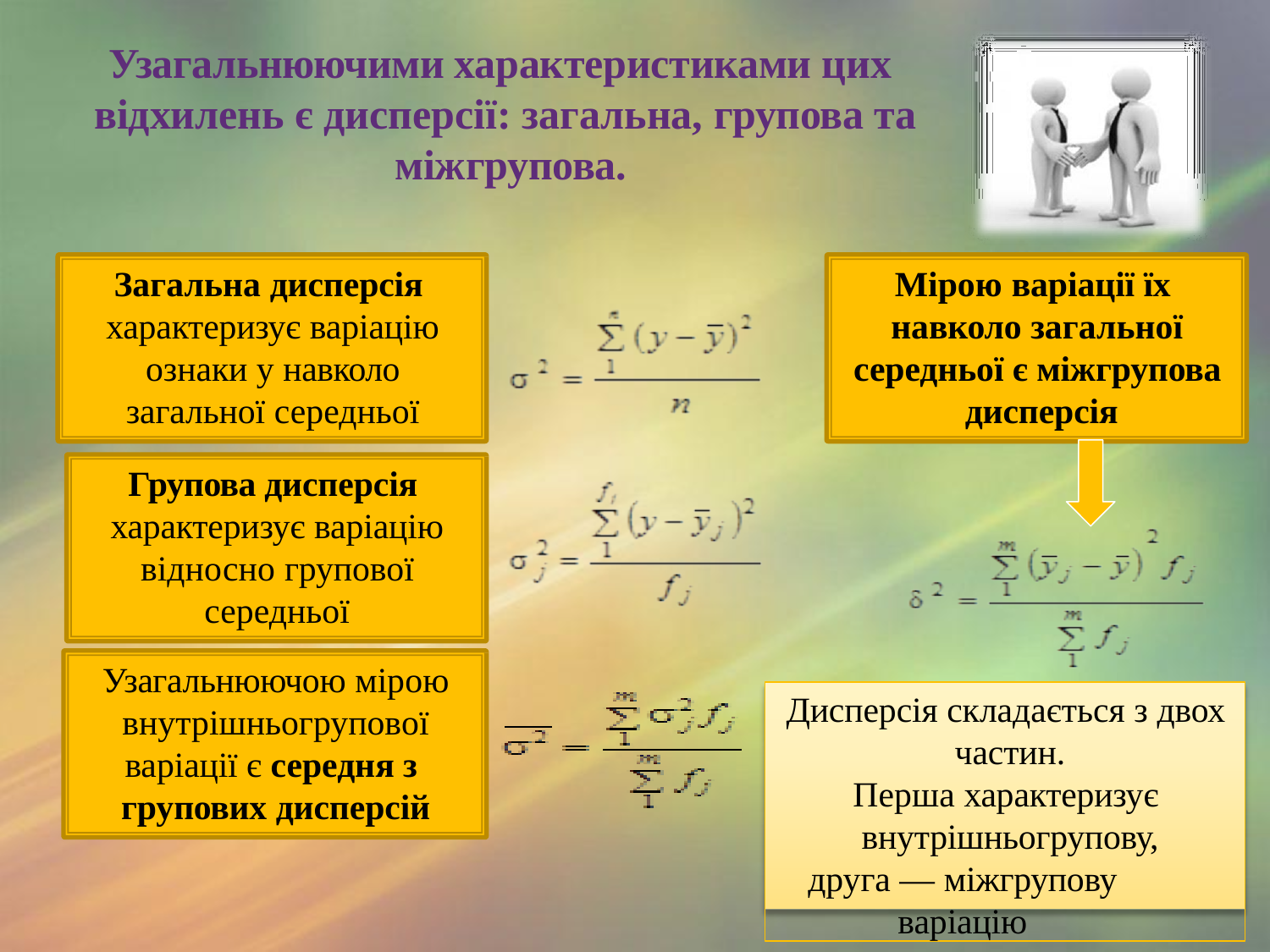

# Узагальнюючими характеристиками цих  вiдхилень є дисперсії: загальна, групова та  міжгрупова.

Загальна дисперсія  характеризує варіацію  ознаки у навколо  загальної середньої
Групова дисперсія  характеризує варіацію  відносно групової  середньої
Узагальнюючою мірою  внутрішньогрупової  варіації є середня з  групових дисперсій
Мірою варіації їх  навколо загальної
середньої є міжгрупова  дисперсія

Дисперсія складається з двох  частин.
Перша характеризує  внутрішньогрупову,
друга — міжгрупову варіацію